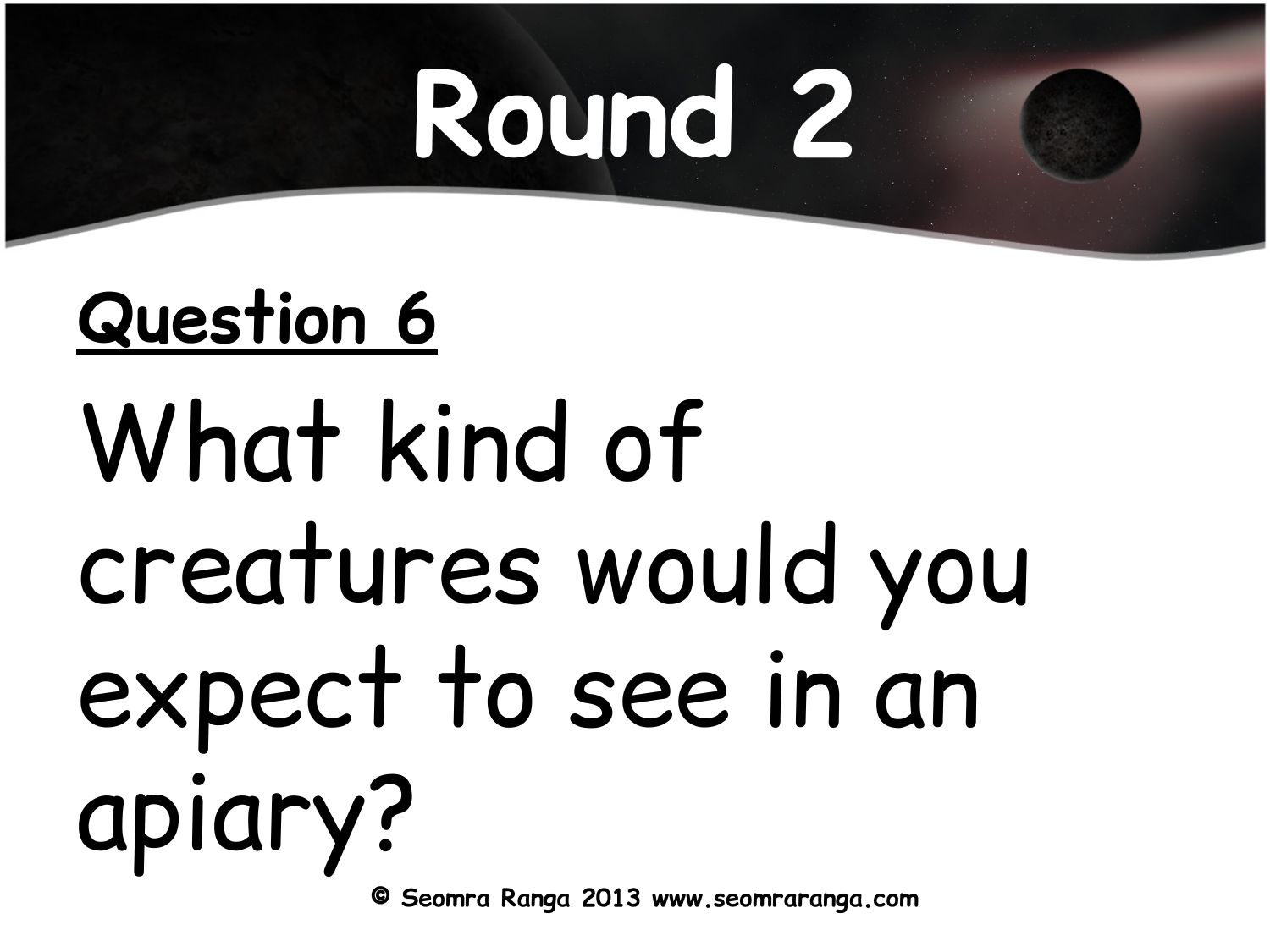

# Round 2
Question 6
What kind of creatures would you expect to see in an apiary?
© Seomra Ranga 2013 www.seomraranga.com